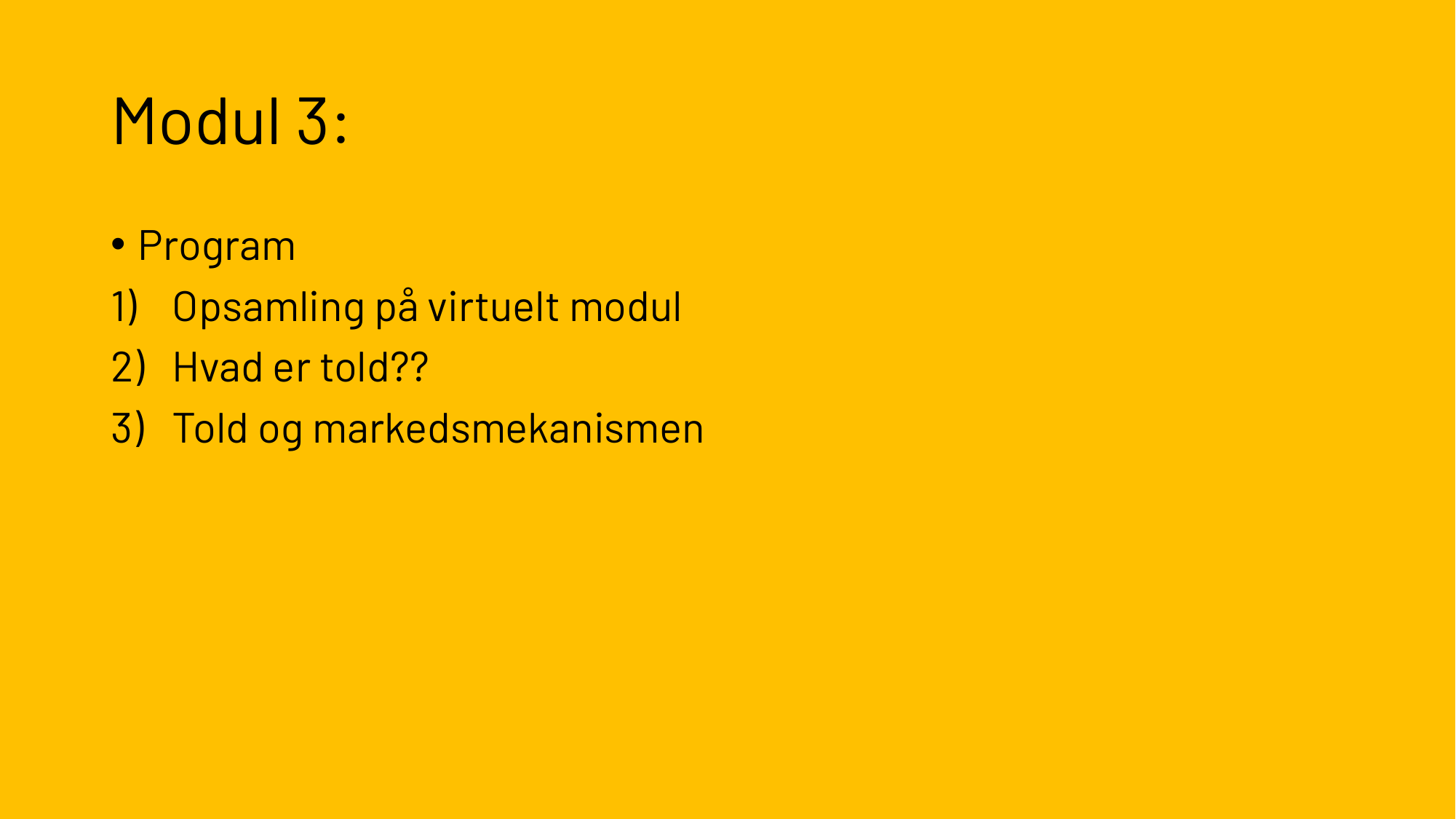

# Modul 3:
Program
Opsamling på virtuelt modul
Hvad er told??
Told og markedsmekanismen